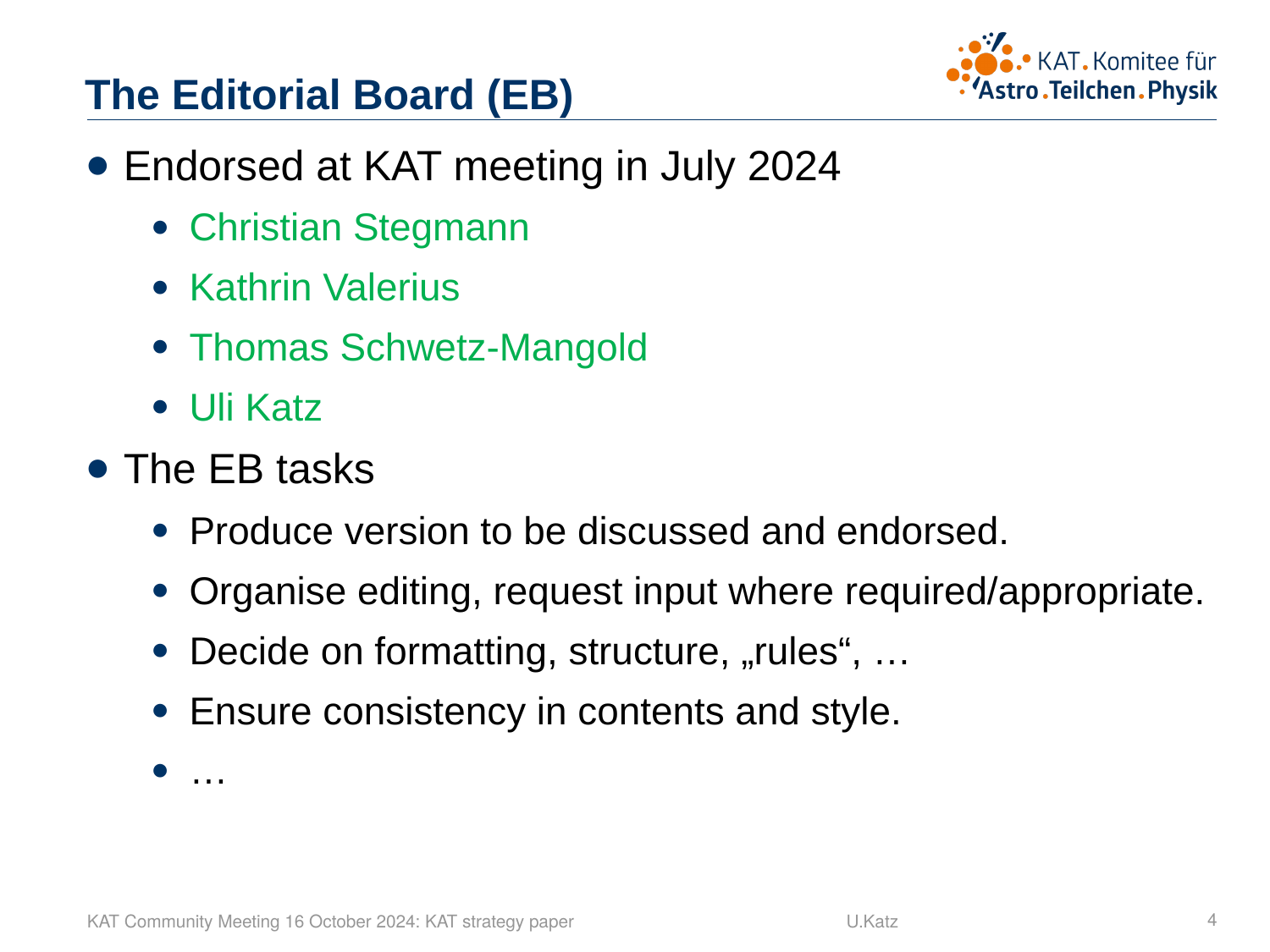

# The Editorial Board (EB)
Endorsed at KAT meeting in July 2024
Christian Stegmann
Kathrin Valerius
Thomas Schwetz-Mangold
Uli Katz
The EB tasks
Produce version to be discussed and endorsed.
Organise editing, request input where required/appropriate.
Decide on formatting, structure, „rules“, …
Ensure consistency in contents and style.
…
KAT Community Meeting 16 October 2024: KAT strategy paper                                                        U.Katz
4